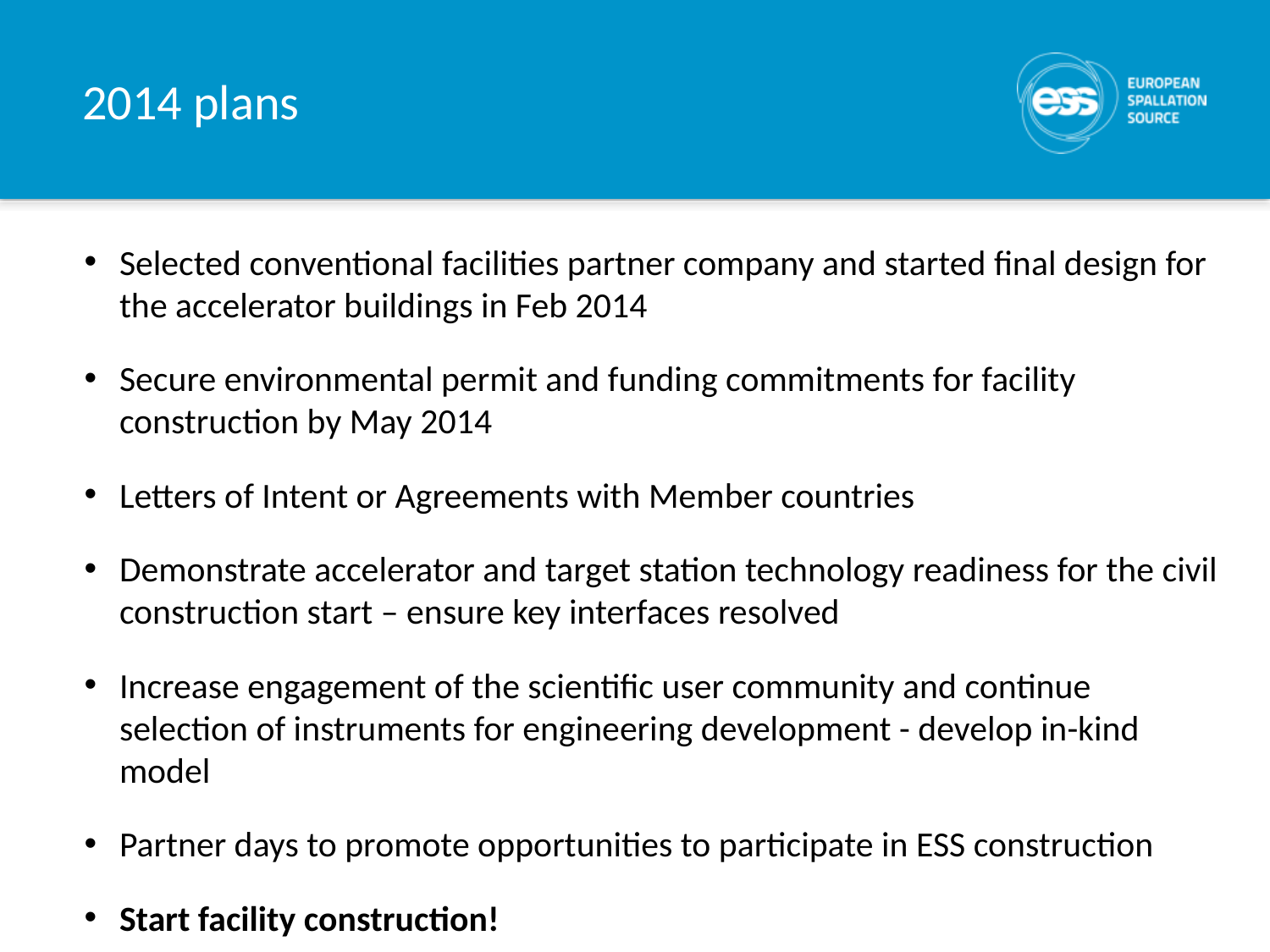

# 2014 plans
Selected conventional facilities partner company and started final design for the accelerator buildings in Feb 2014
Secure environmental permit and funding commitments for facility construction by May 2014
Letters of Intent or Agreements with Member countries
Demonstrate accelerator and target station technology readiness for the civil construction start – ensure key interfaces resolved
Increase engagement of the scientific user community and continue selection of instruments for engineering development - develop in-kind model
Partner days to promote opportunities to participate in ESS construction
Start facility construction!